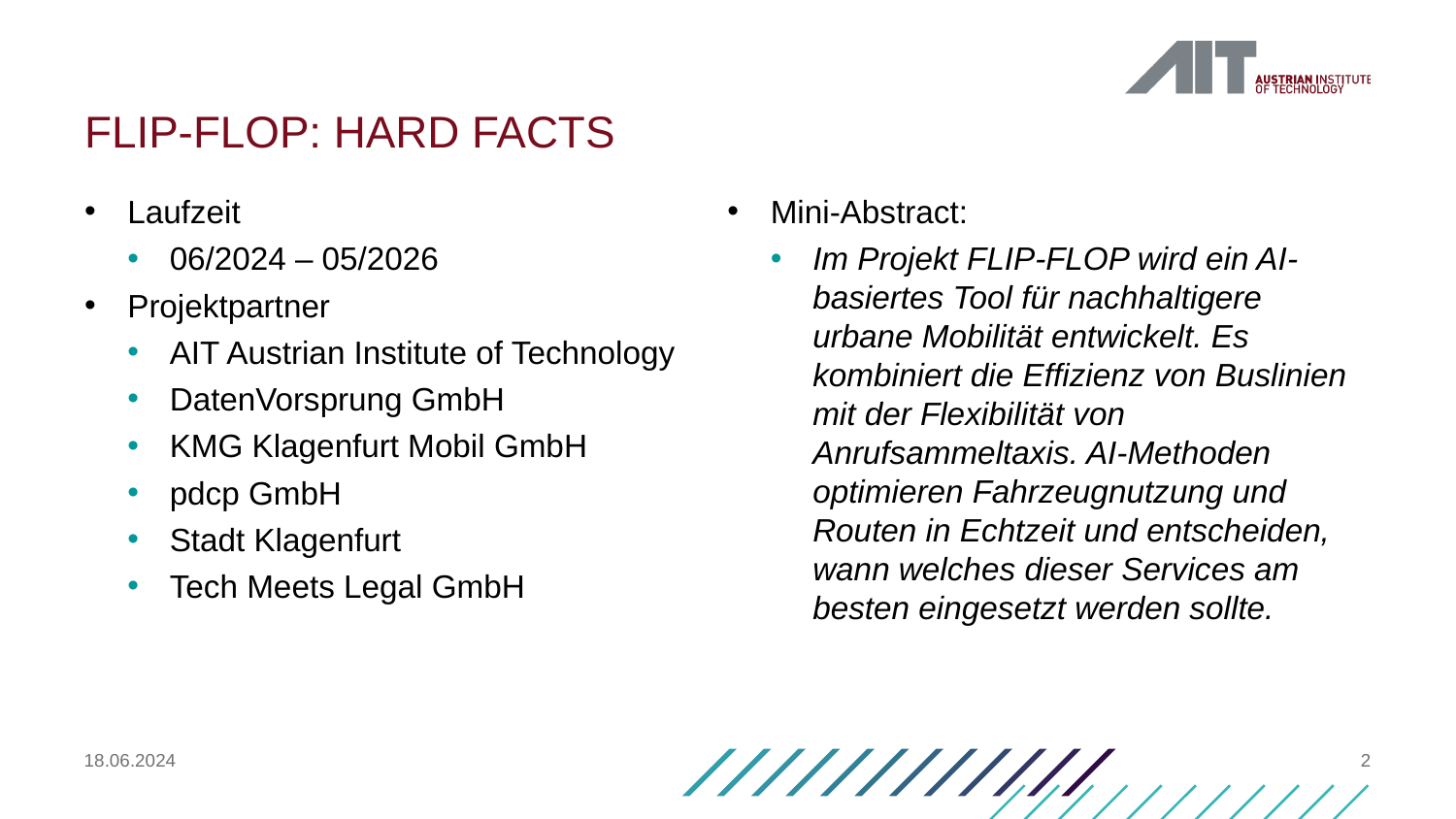

# FLIP-FLOP: hard facts
Laufzeit
06/2024 – 05/2026
Projektpartner
AIT Austrian Institute of Technology
DatenVorsprung GmbH
KMG Klagenfurt Mobil GmbH
pdcp GmbH
Stadt Klagenfurt
Tech Meets Legal GmbH
Mini-Abstract:
Im Projekt FLIP-FLOP wird ein AI-basiertes Tool für nachhaltigere urbane Mobilität entwickelt. Es kombiniert die Effizienz von Buslinien mit der Flexibilität von Anrufsammeltaxis. AI-Methoden optimieren Fahrzeugnutzung und Routen in Echtzeit und entscheiden, wann welches dieser Services am besten eingesetzt werden sollte.
18.06.2024
2